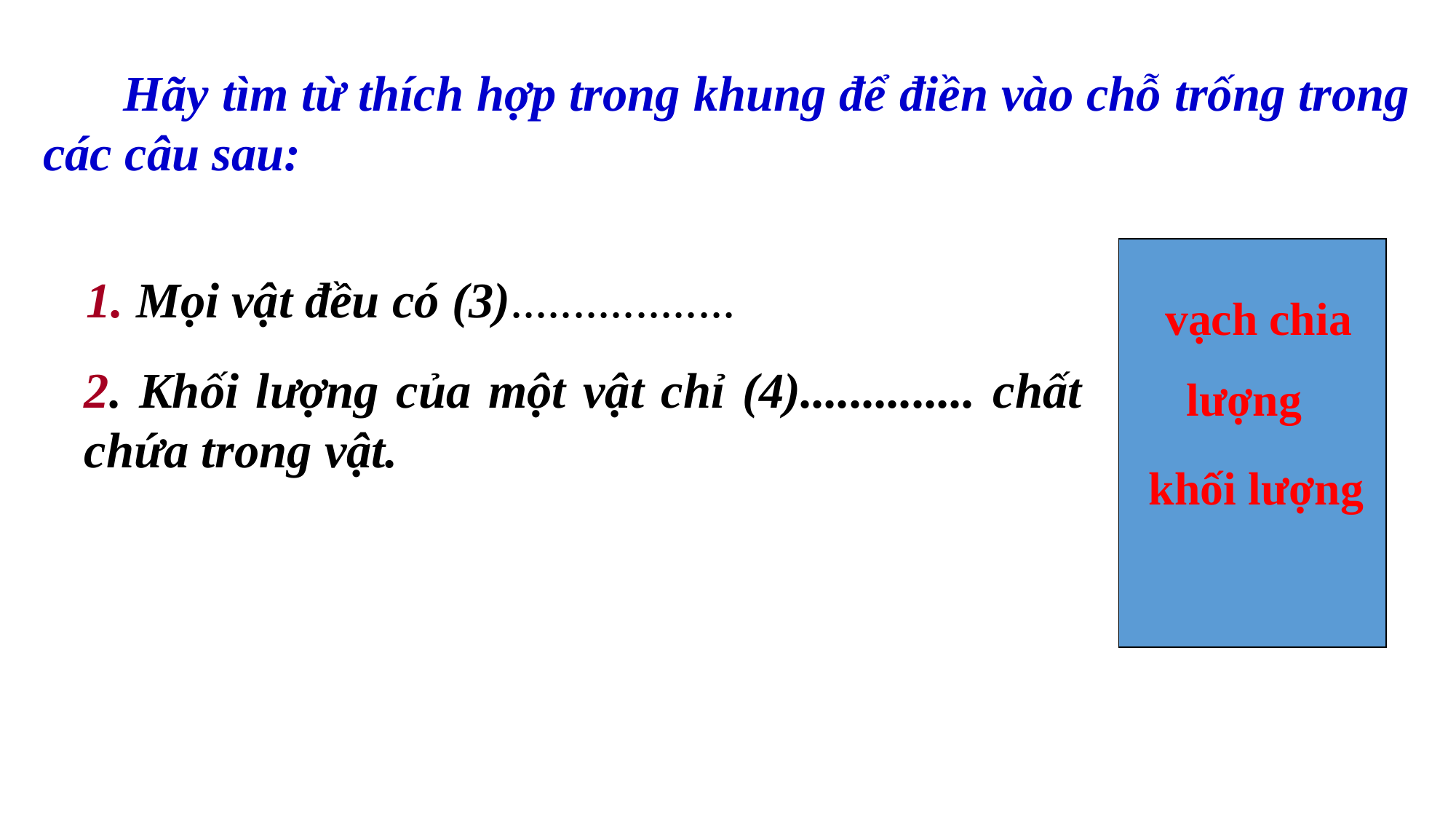

Hãy tìm từ thích hợp trong khung để điền vào chỗ trống trong các câu sau:

1. Mọi vật đều có (3)..................
vạch chia
2. Khối lượng của một vật chỉ (4).............. chất chứa trong vật.
lượng
 khối lượng